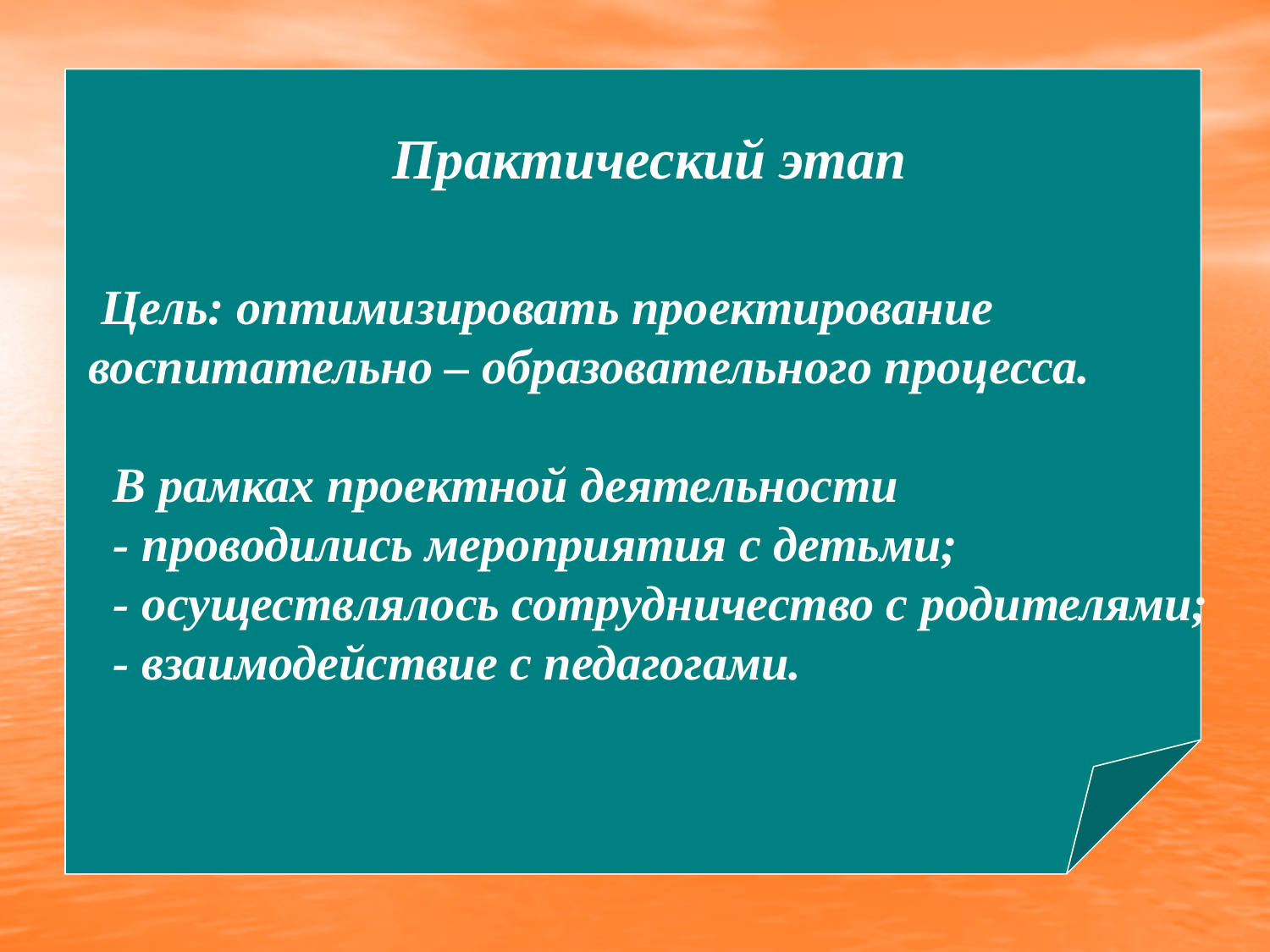

Практический этап

 Цель: оптимизировать проектирование            воспитательно – образовательного процесса.
  В рамках проектной деятельности
  - проводились мероприятия с детьми;
  - осуществлялось сотрудничество с родителями;
  - взаимодействие с педагогами.